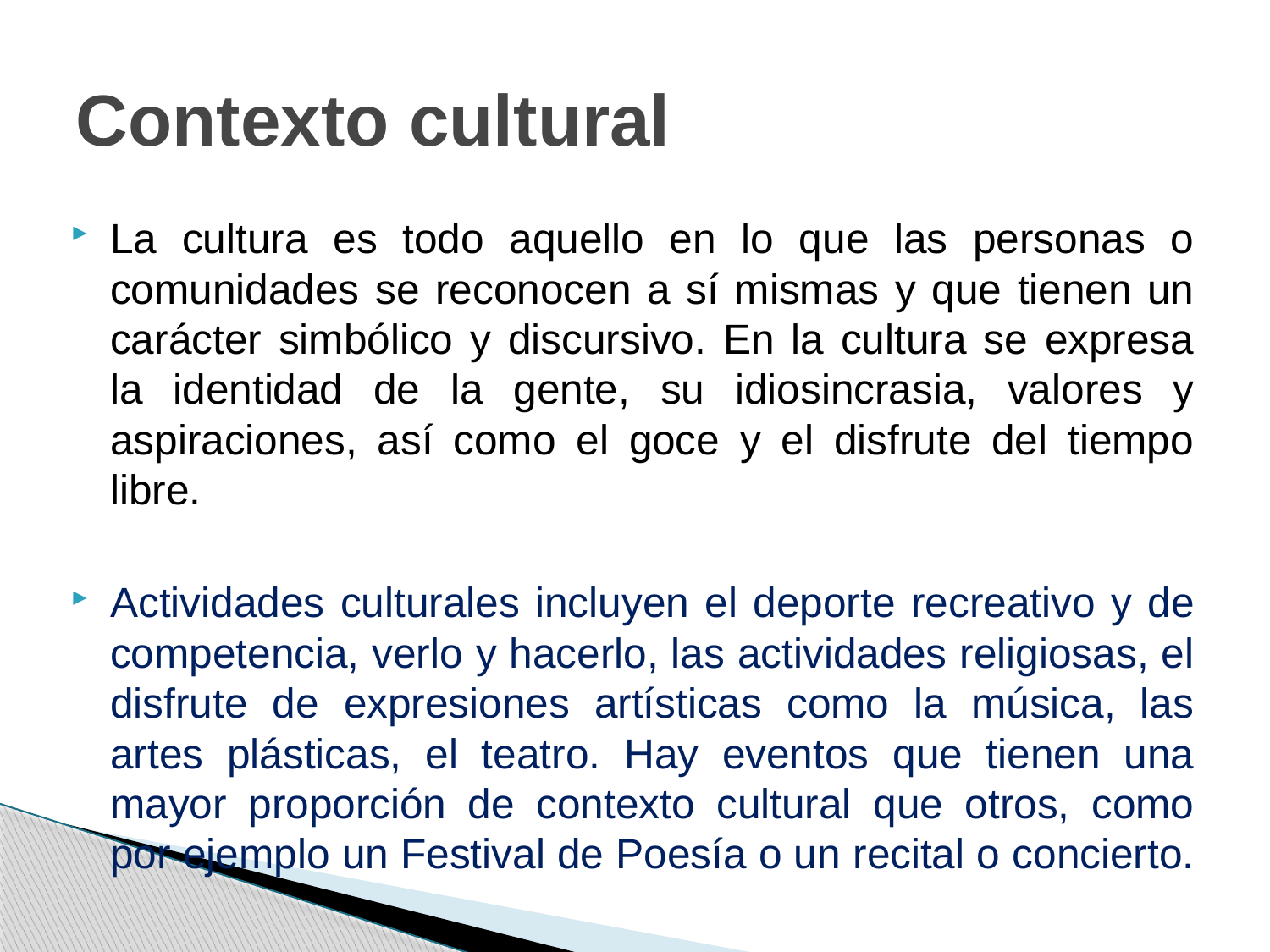

# Contexto cultural
La cultura es todo aquello en lo que las personas o comunidades se reconocen a sí mismas y que tienen un carácter simbólico y discursivo. En la cultura se expresa la identidad de la gente, su idiosincrasia, valores y aspiraciones, así como el goce y el disfrute del tiempo libre.

Actividades culturales incluyen el deporte recreativo y de competencia, verlo y hacerlo, las actividades religiosas, el disfrute de expresiones artísticas como la música, las artes plásticas, el teatro. Hay eventos que tienen una mayor proporción de contexto cultural que otros, como por ejemplo un Festival de Poesía o un recital o concierto.